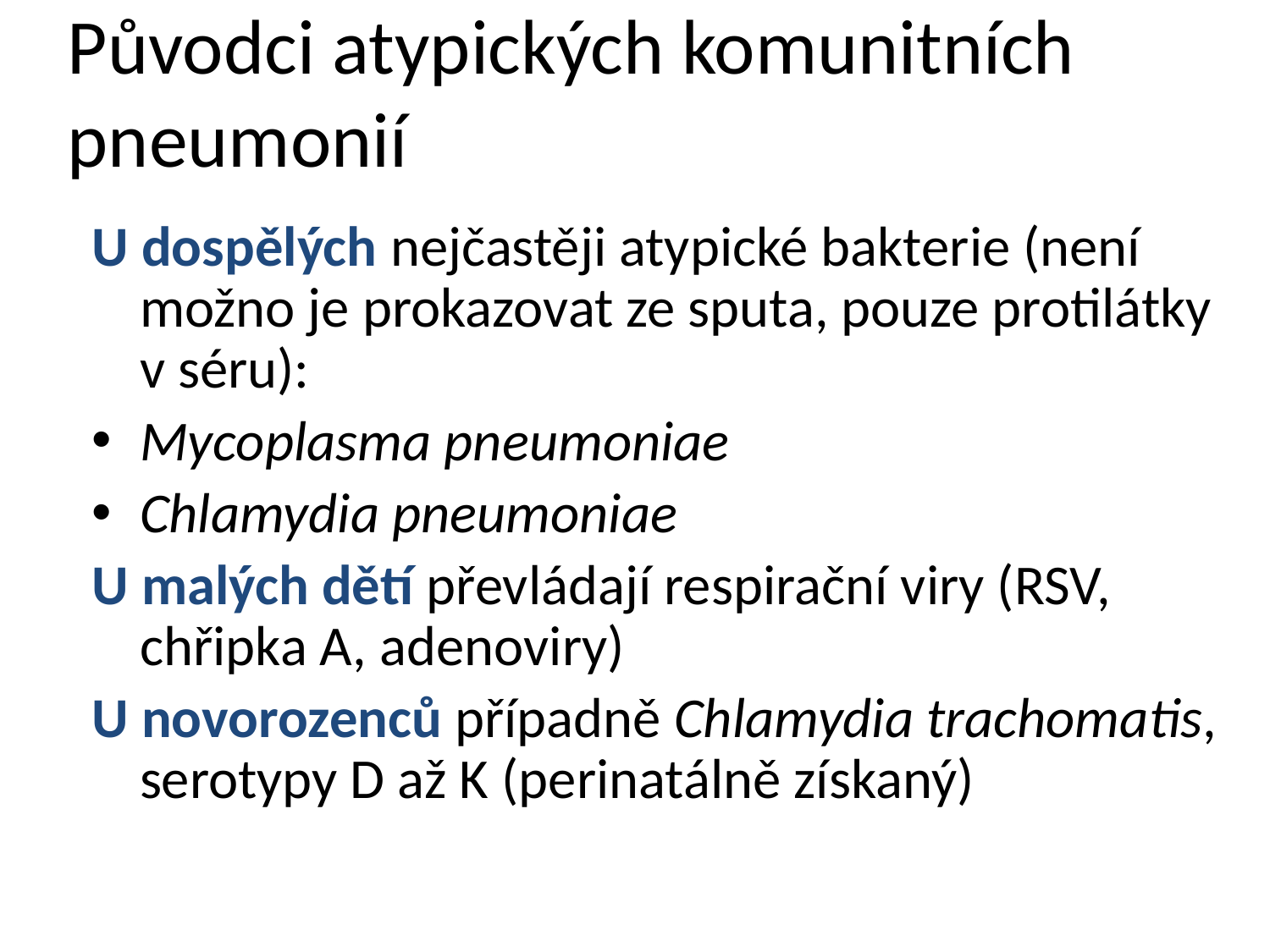

# Původci atypických komunitních pneumonií
U dospělých nejčastěji atypické bakterie (není možno je prokazovat ze sputa, pouze protilátky v séru):
Mycoplasma pneumoniae
Chlamydia pneumoniae
U malých dětí převládají respirační viry (RSV, chřipka A, adenoviry)
U novorozenců případně Chlamydia trachomatis, serotypy D až K (perinatálně získaný)